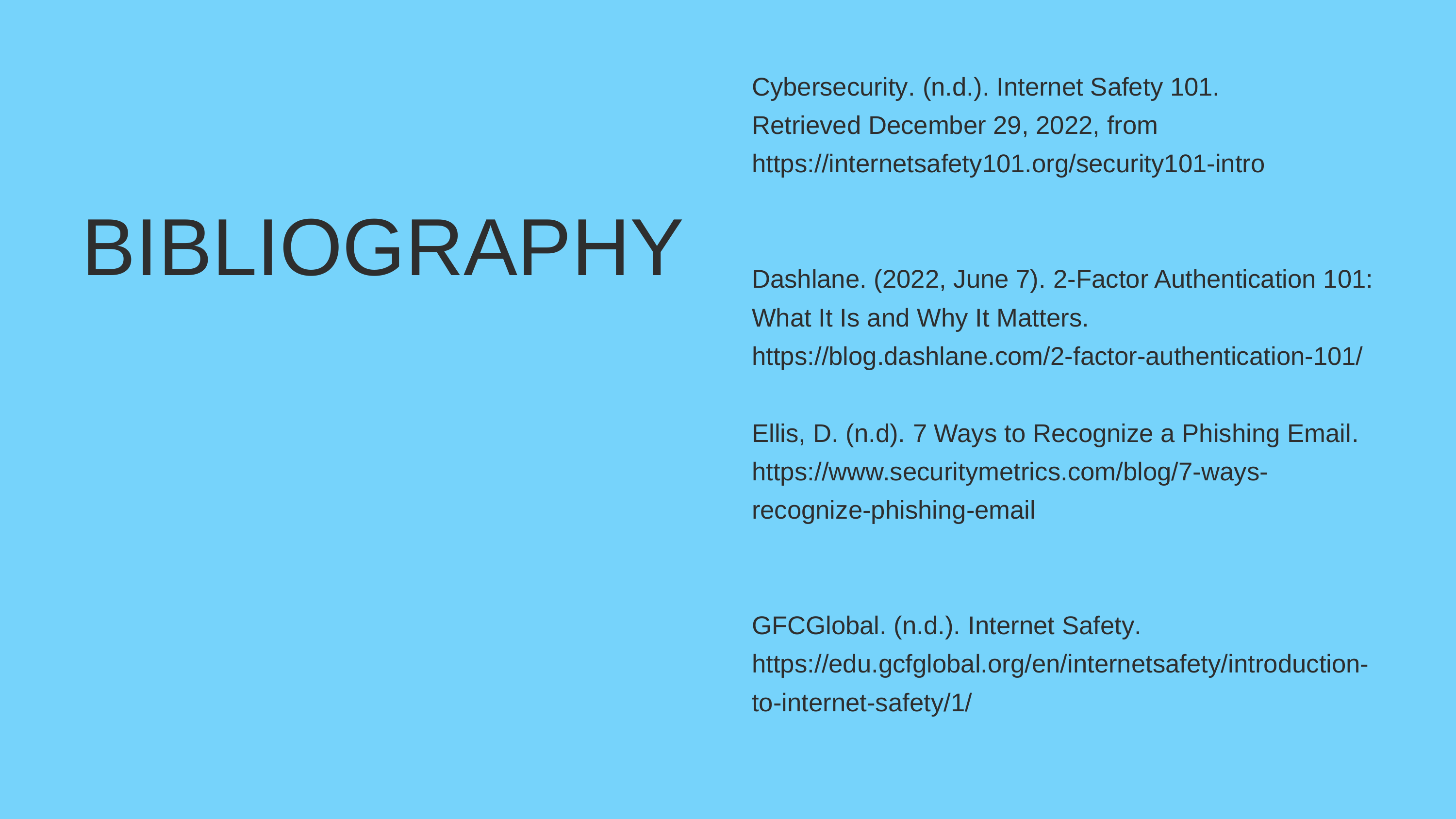

Cybersecurity. (n.d.). Internet Safety 101.
Retrieved December 29, 2022, from https://internetsafety101.org/security101-intro

Dashlane. (2022, June 7). 2-Factor Authentication 101: What It Is and Why It Matters. https://blog.dashlane.com/2-factor-authentication-101/

Ellis, D. (n.d). 7 Ways to Recognize a Phishing Email. https://www.securitymetrics.com/blog/7-ways-recognize-phishing-email

GFCGlobal. (n.d.). Internet Safety.  https://edu.gcfglobal.org/en/internetsafety/introduction-to-internet-safety/1/

BIBLIOGRAPHY